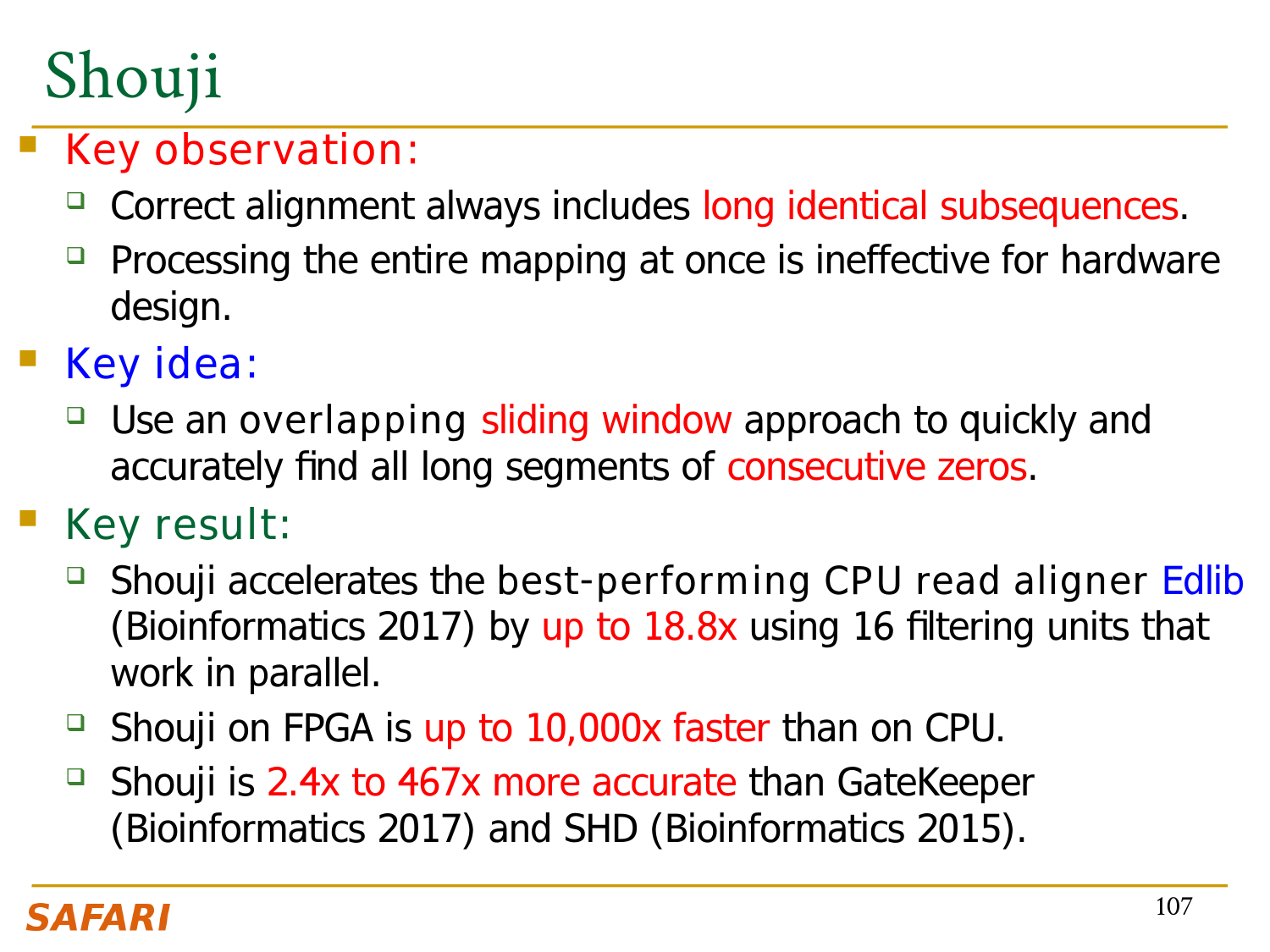

# Shouji
Key observation:
Correct alignment always includes long identical subsequences.
Processing the entire mapping at once is ineffective for hardware design.
Key idea:
Use an overlapping sliding window approach to quickly and accurately find all long segments of consecutive zeros.
Key result:
Shouji accelerates the best-performing CPU read aligner Edlib (Bioinformatics 2017) by up to 18.8x using 16 filtering units that work in parallel.
Shouji on FPGA is up to 10,000x faster than on CPU.
Shouji is 2.4x to 467x more accurate than GateKeeper (Bioinformatics 2017) and SHD (Bioinformatics 2015).
107